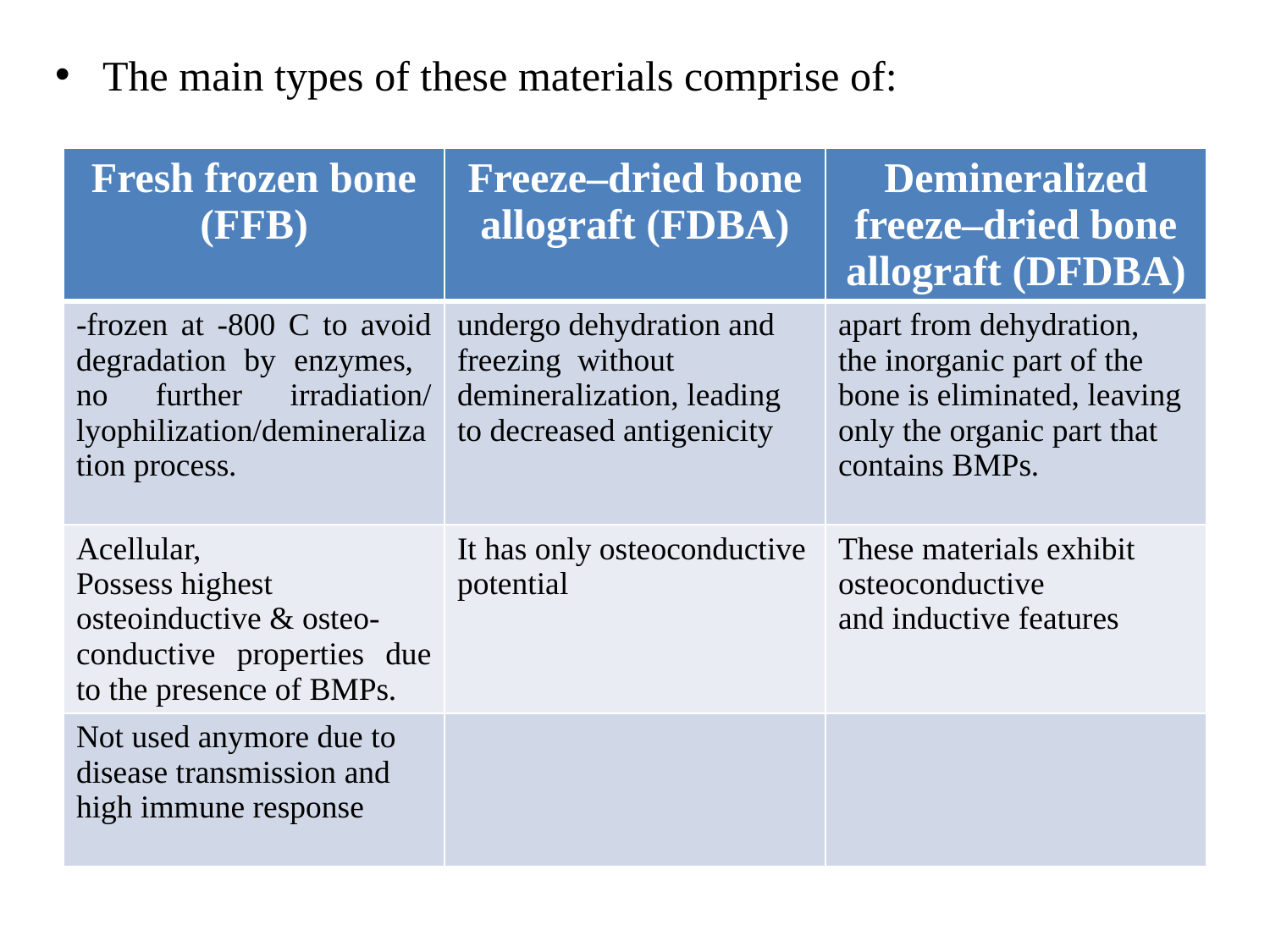

The main types of these materials comprise of:

| Fresh frozen bone (FFB) | Freeze–dried bone allograft (FDBA) | Demineralized freeze–dried bone allograft (DFDBA) |
| --- | --- | --- |
| -frozen at -800 C to avoid degradation by enzymes, no further irradiation/ lyophilization/demineralization process. | undergo dehydration and freezing without demineralization, leading to decreased antigenicity | apart from dehydration, the inorganic part of the bone is eliminated, leaving only the organic part that contains BMPs. |
| Acellular, Possess highest osteoinductive & osteo- conductive properties due to the presence of BMPs. | It has only osteoconductive potential | These materials exhibit osteoconductive and inductive features |
| Not used anymore due to disease transmission and high immune response |  |  |